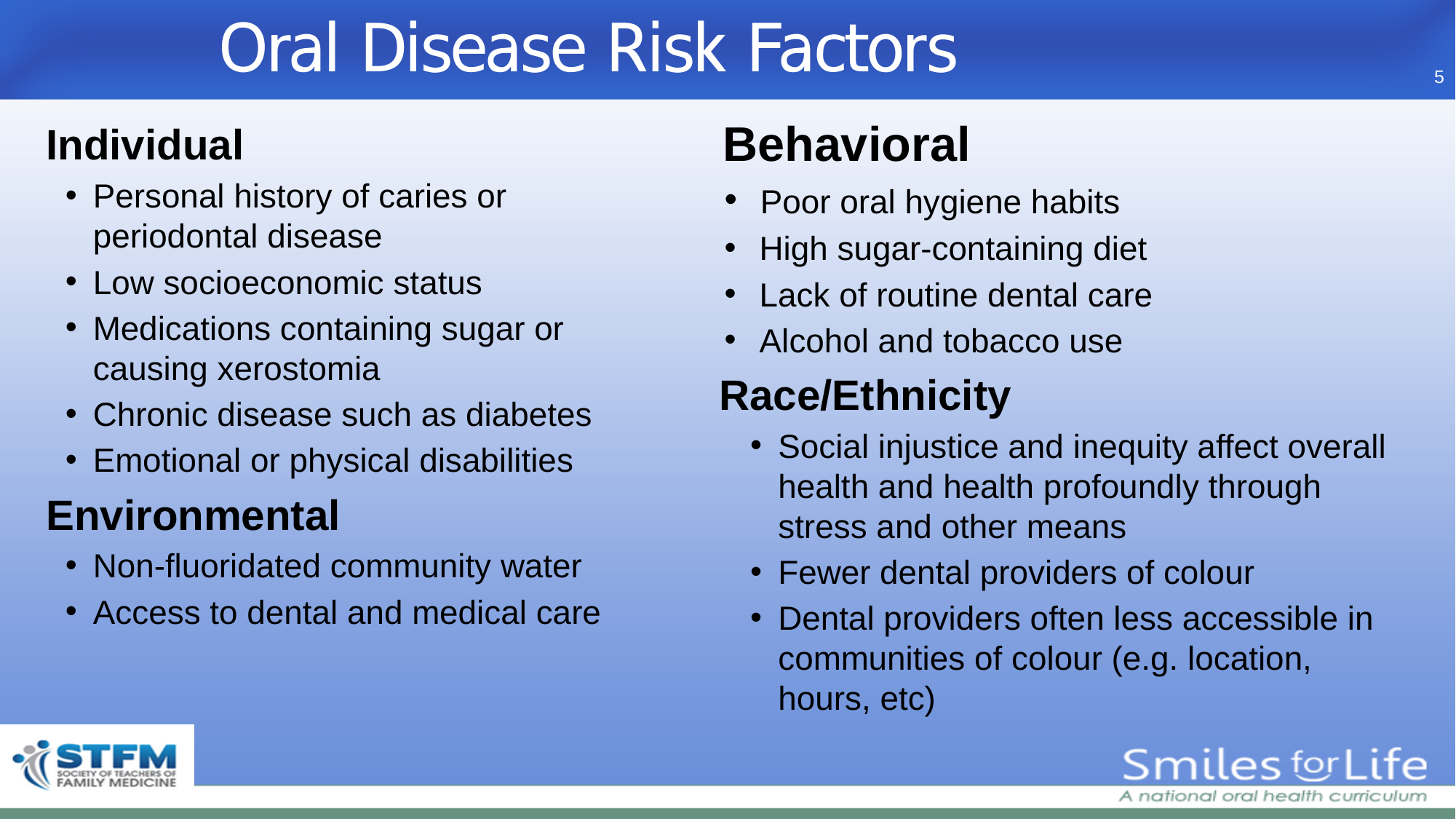

Oral Disease Risk Factors
5
  Behavioral
 Poor oral hygiene habits
 High sugar-containing diet
 Lack of routine dental care
 Alcohol and tobacco use
  Race/Ethnicity
Social injustice and inequity affect overall health and health profoundly through stress and other means
Fewer dental providers of colour
Dental providers often less accessible in communities of colour (e.g. location, hours, etc)

   Individual
Personal history of caries or periodontal disease
Low socioeconomic status
Medications containing sugar or causing xerostomia
Chronic disease such as diabetes
Emotional or physical disabilities
   Environmental
Non-fluoridated community water
Access to dental and medical care